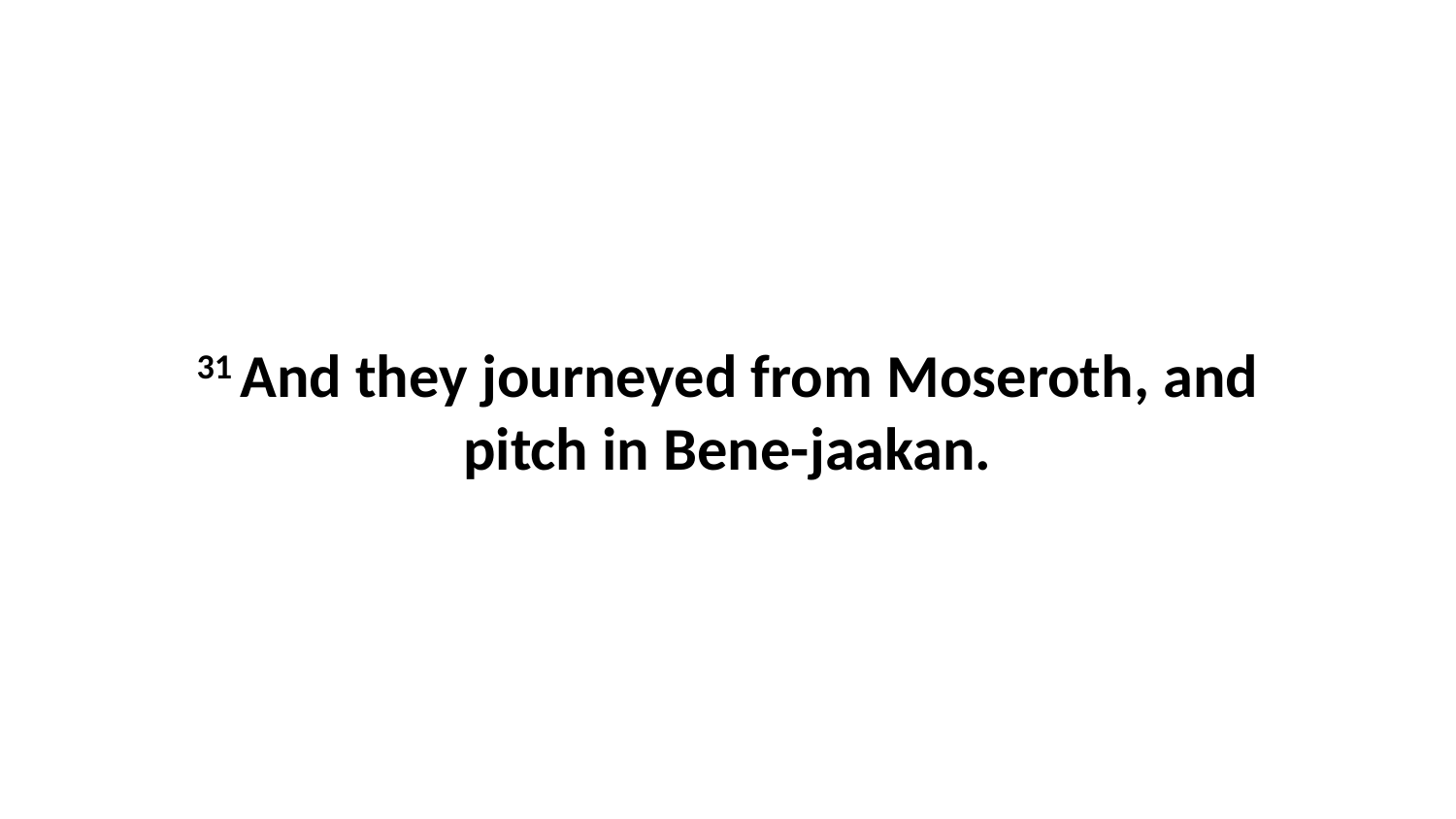

31 And they journeyed from Moseroth, and pitch in Bene-jaakan.